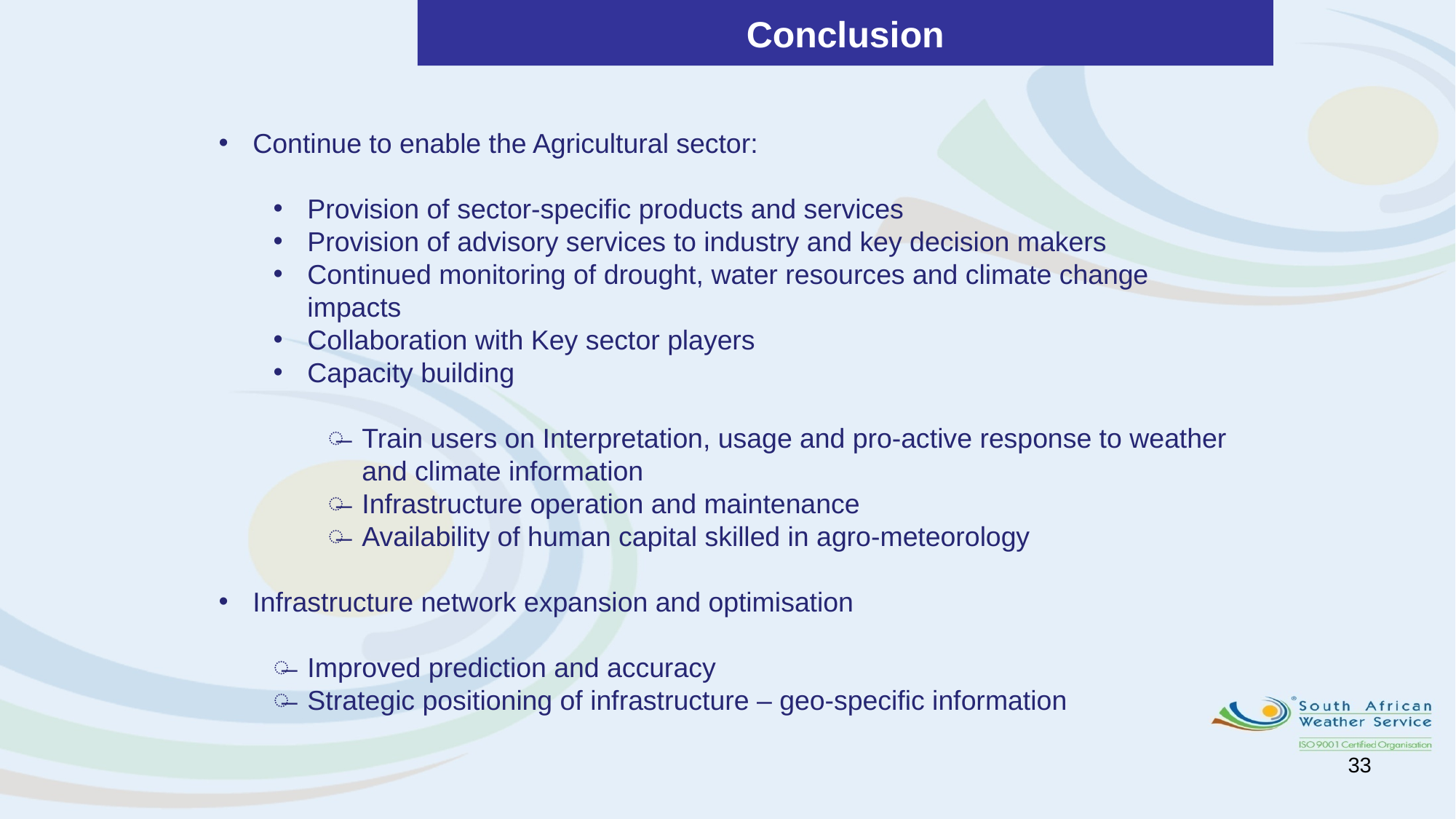

Conclusion
Continue to enable the Agricultural sector:

Provision of sector-specific products and services
Provision of advisory services to industry and key decision makers
Continued monitoring of drought, water resources and climate change impacts
Collaboration with Key sector players
Capacity building

Train users on Interpretation, usage and pro-active response to weather and climate information
Infrastructure operation and maintenance
Availability of human capital skilled in agro-meteorology

Infrastructure network expansion and optimisation

Improved prediction and accuracy
Strategic positioning of infrastructure – geo-specific information

33